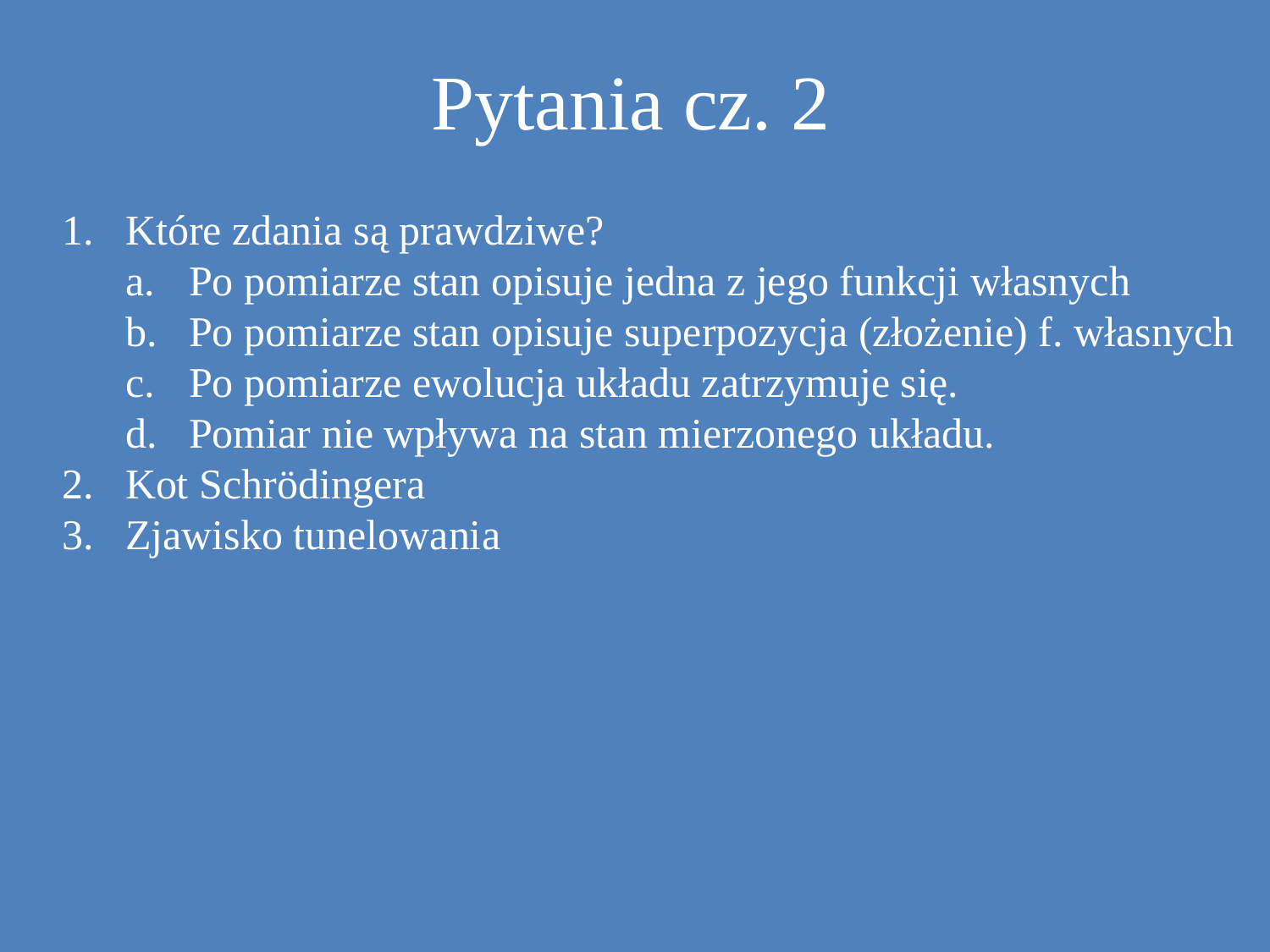

# Pytania cz. 2
Które zdania są prawdziwe?
Po pomiarze stan opisuje jedna z jego funkcji własnych
Po pomiarze stan opisuje superpozycja (złożenie) f. własnych
Po pomiarze ewolucja układu zatrzymuje się.
Pomiar nie wpływa na stan mierzonego układu.
Kot Schrödingera
Zjawisko tunelowania